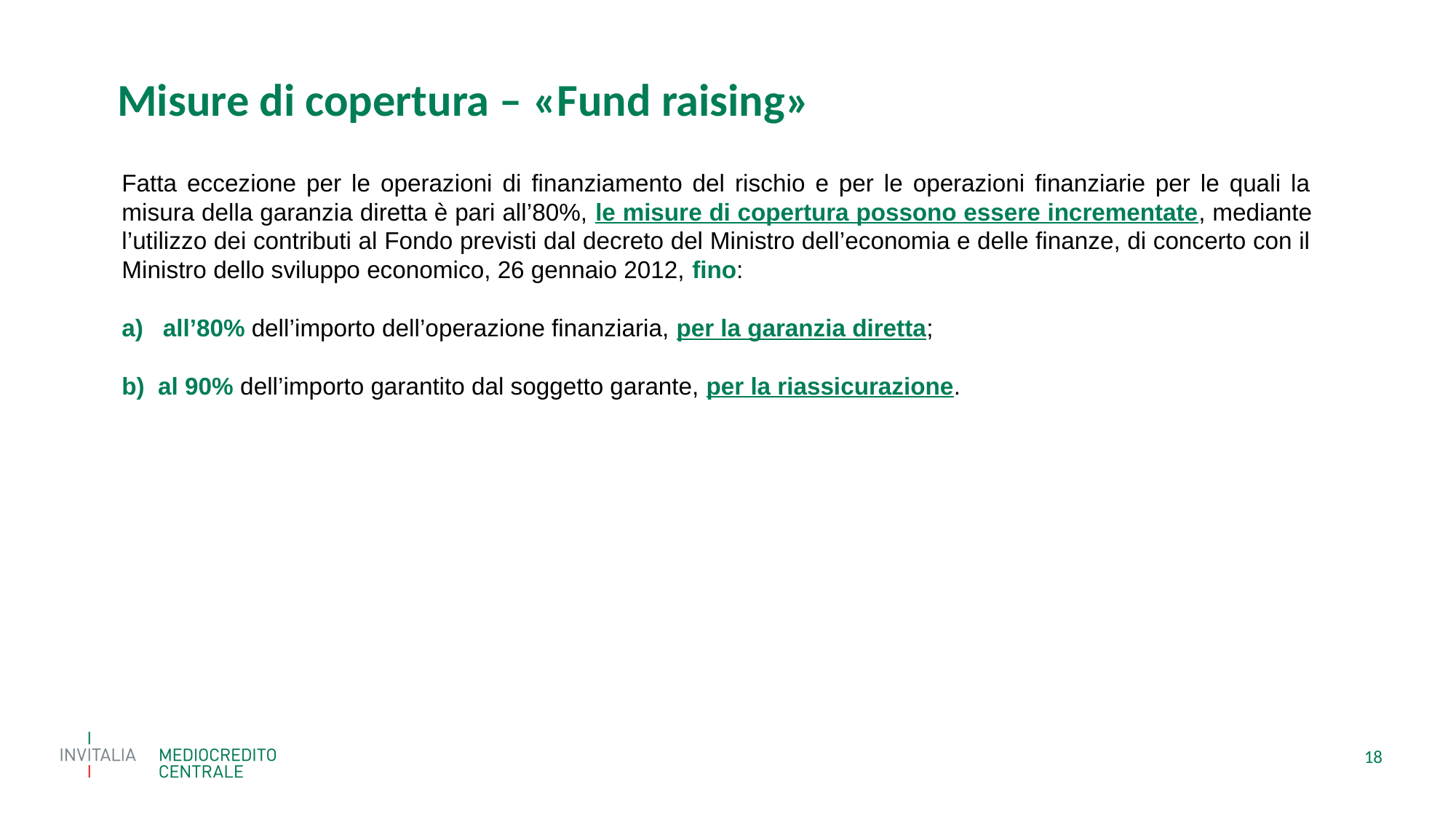

Misure di copertura – «Fund raising»

Fatta eccezione per le operazioni di finanziamento del rischio e per le operazioni finanziarie per le quali la misura della garanzia diretta è pari all’80%, le misure di copertura possono essere incrementate, mediante l’utilizzo dei contributi al Fondo previsti dal decreto del Ministro dell’economia e delle finanze, di concerto con il Ministro dello sviluppo economico, 26 gennaio 2012, fino:

all’80% dell’importo dell’operazione finanziaria, per la garanzia diretta;

b)  al 90% dell’importo garantito dal soggetto garante, per la riassicurazione.

18